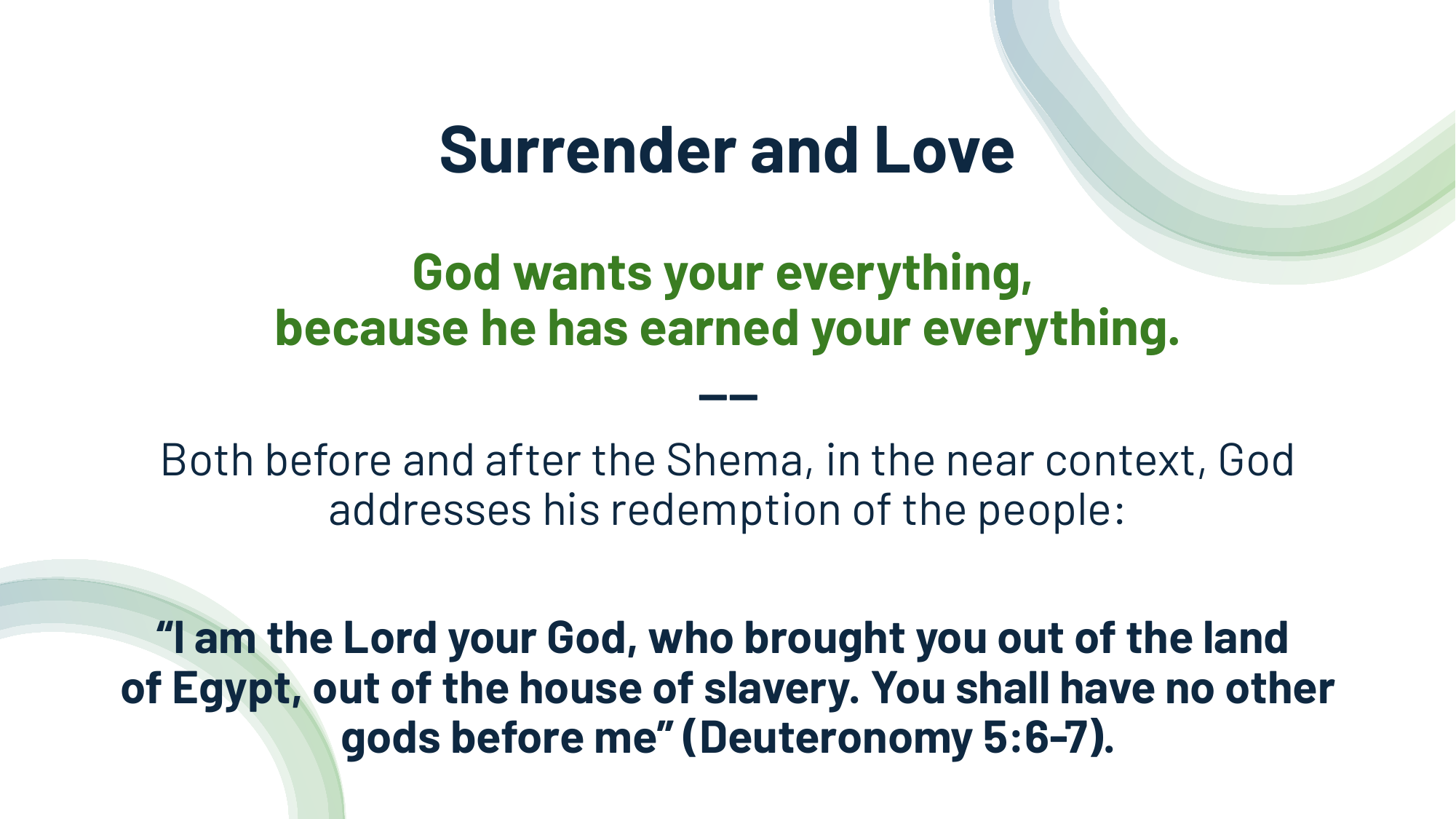

# Surrender and Love
God wants your everything,
because he has earned your everything.
——
Both before and after the Shema, in the near context, God addresses his redemption of the people:

“I am the Lord your God, who brought you out of the land
of Egypt, out of the house of slavery. You shall have no other gods before me” (Deuteronomy 5:6-7).